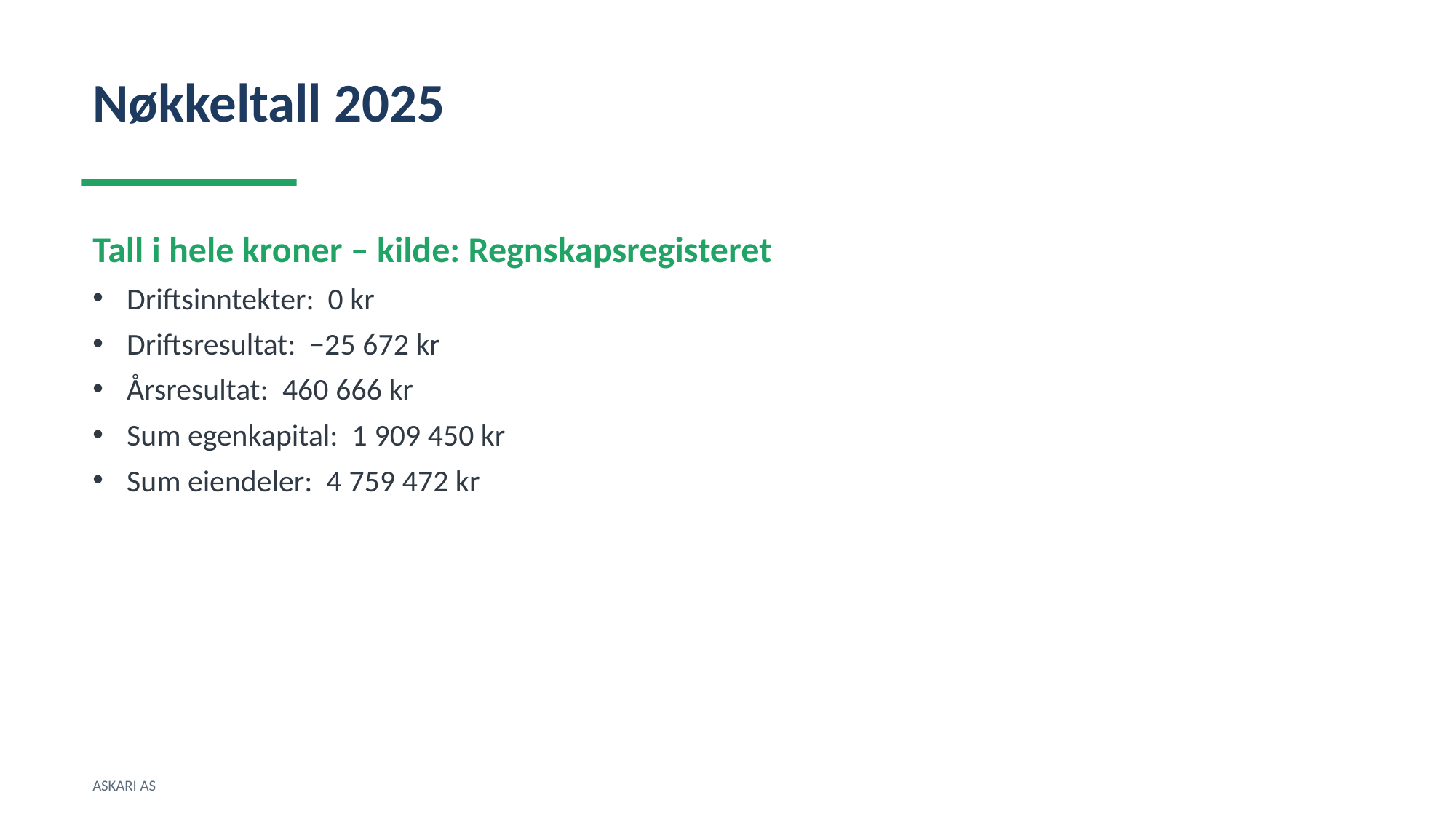

Nøkkeltall 2025

Tall i hele kroner – kilde: Regnskapsregisteret
Driftsinntekter:  0 kr
Driftsresultat:  −25 672 kr
Årsresultat:  460 666 kr
Sum egenkapital:  1 909 450 kr
Sum eiendeler:  4 759 472 kr
ASKARI AS